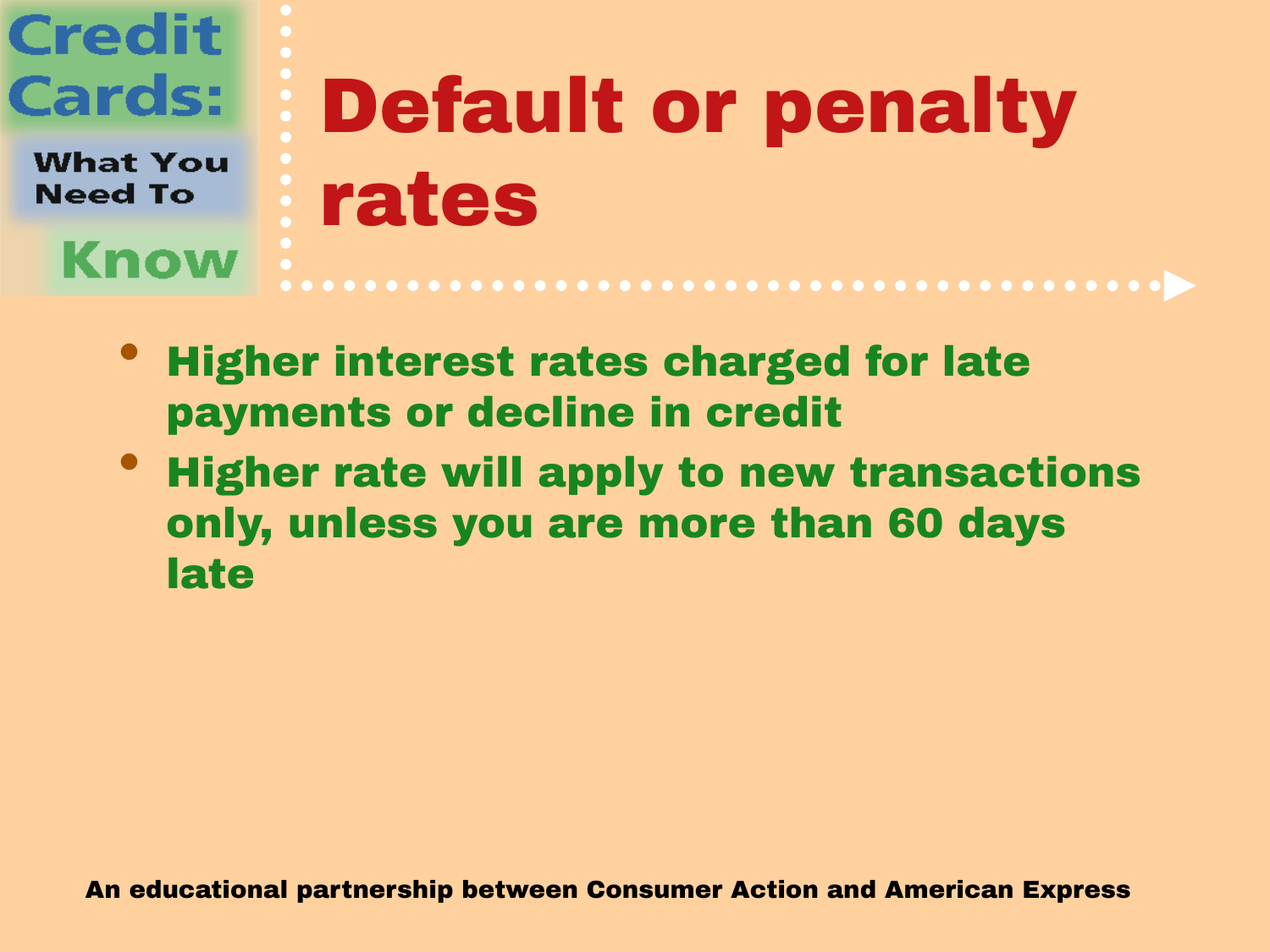

# Default or penalty rates
Higher interest rates charged for late payments or decline in credit
Higher rate will apply to new transactions only, unless you are more than 60 days late
An educational partnership between Consumer Action and American Express